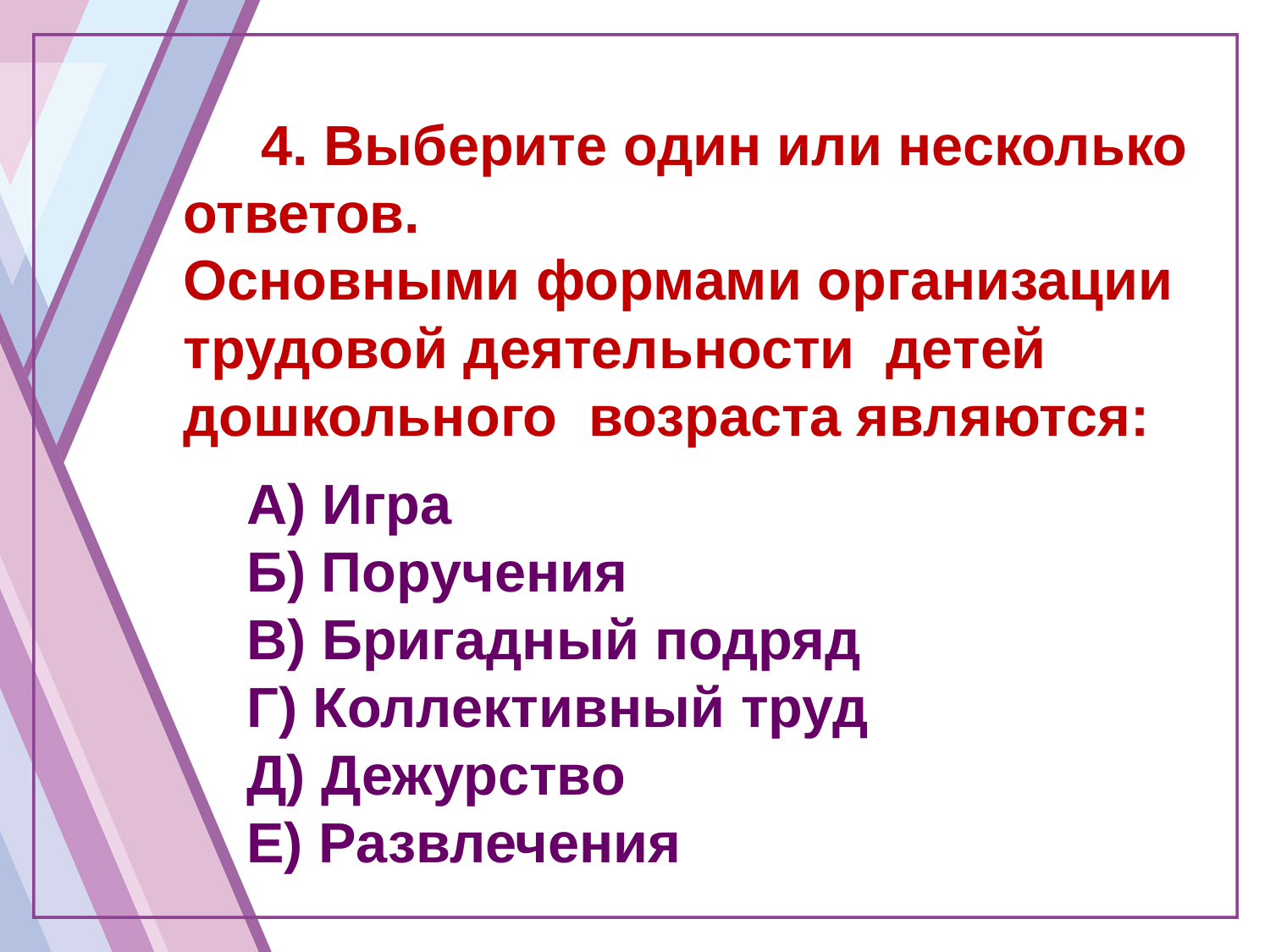

4. Выберите один или несколько ответов.
Основными формами организации трудовой деятельности  детей
дошкольного  возраста являются:

А) Игра
Б) Поручения
В) Бригадный подряд
Г) Коллективный труд
Д) Дежурство
Е) Развлечения